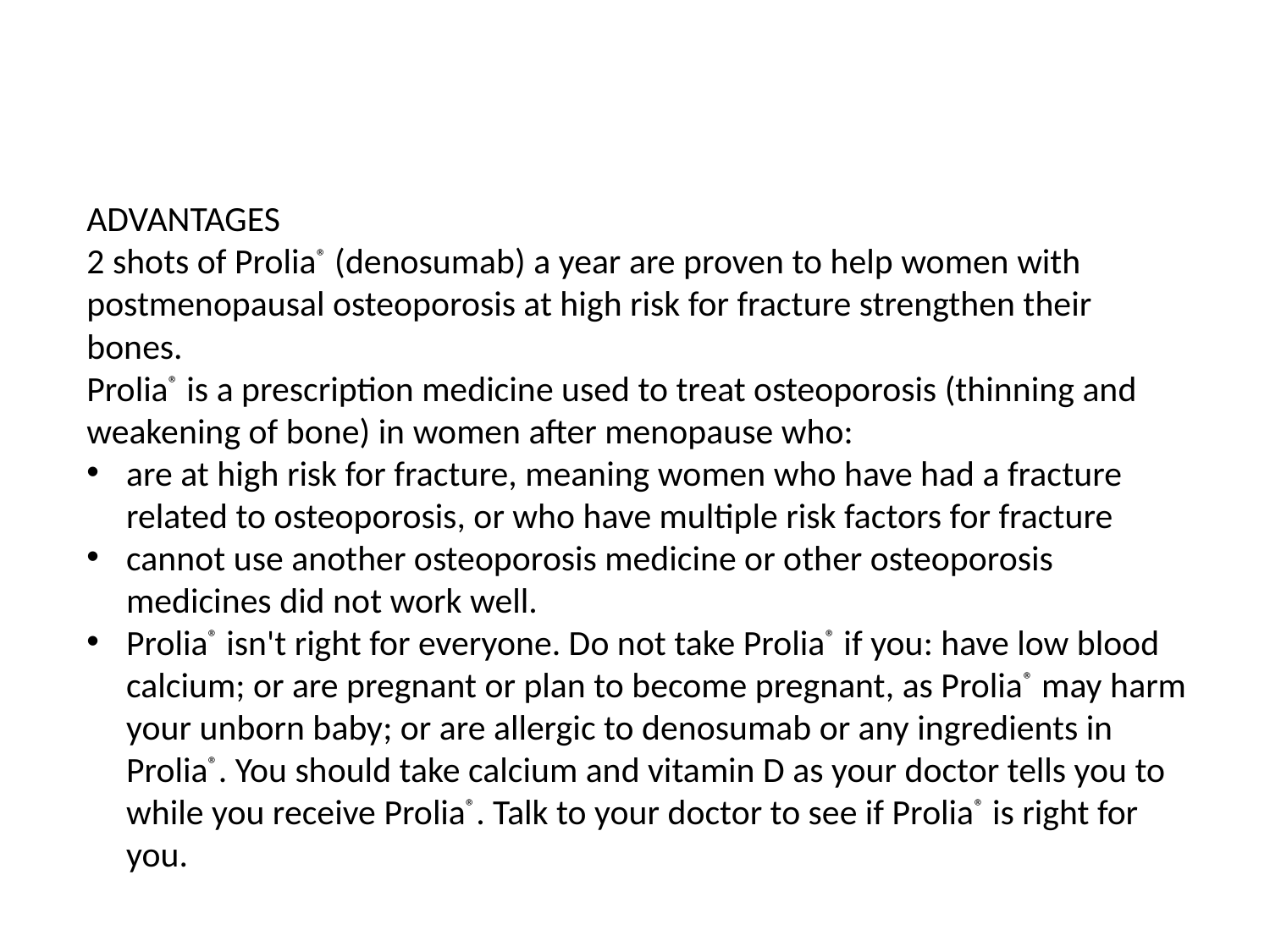

ADVANTAGES
2 shots of Prolia® (denosumab) a year are proven to help women with postmenopausal osteoporosis at high risk for fracture strengthen their bones.
Prolia® is a prescription medicine used to treat osteoporosis (thinning and weakening of bone) in women after menopause who:
are at high risk for fracture, meaning women who have had a fracture related to osteoporosis, or who have multiple risk factors for fracture
cannot use another osteoporosis medicine or other osteoporosis medicines did not work well.
Prolia® isn't right for everyone. Do not take Prolia® if you: have low blood calcium; or are pregnant or plan to become pregnant, as Prolia® may harm your unborn baby; or are allergic to denosumab or any ingredients in Prolia®. You should take calcium and vitamin D as your doctor tells you to while you receive Prolia®. Talk to your doctor to see if Prolia® is right for you.